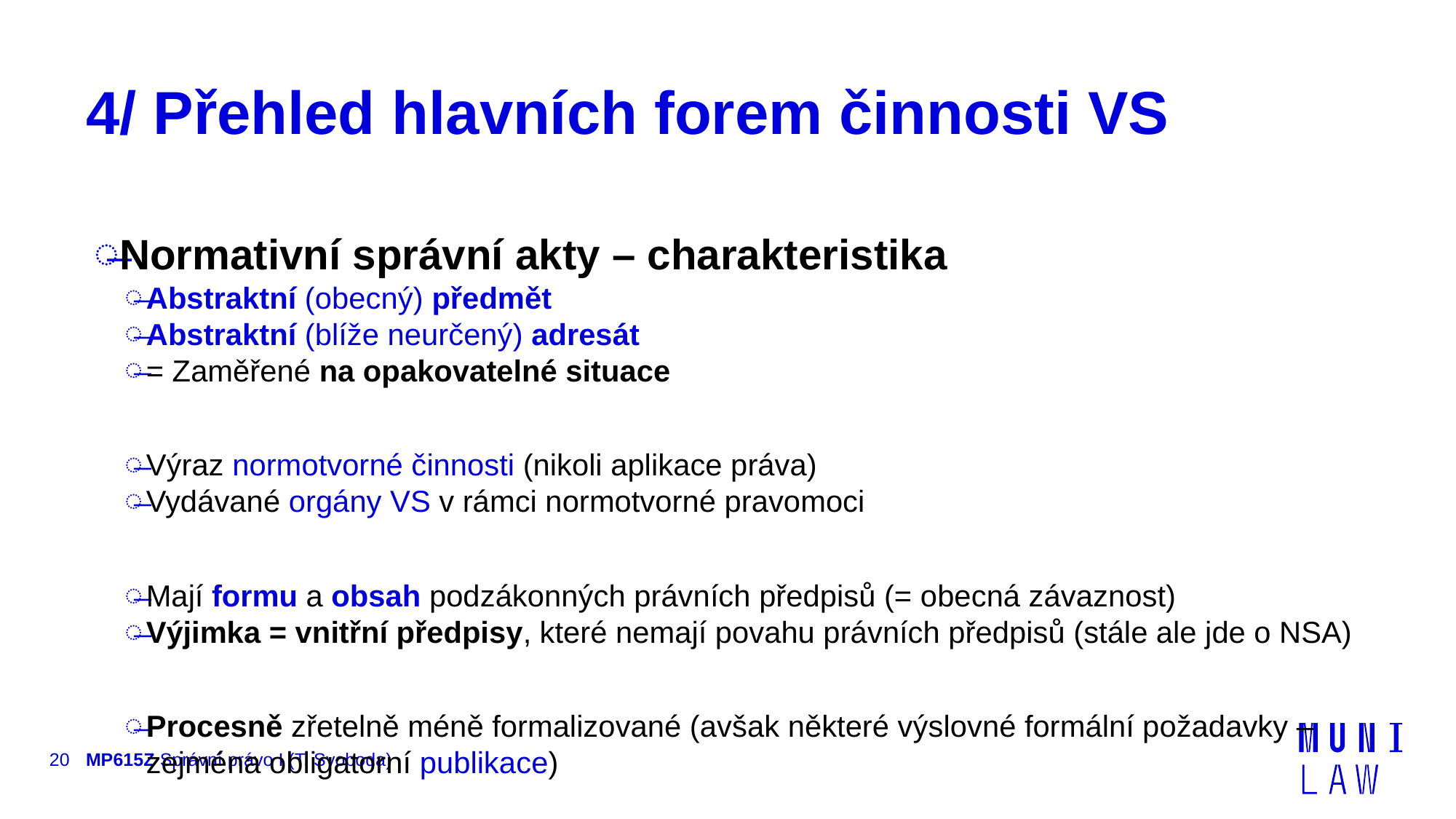

# 4/ Přehled hlavních forem činnosti VS
Normativní správní akty – charakteristika
Abstraktní (obecný) předmět
Abstraktní (blíže neurčený) adresát
= Zaměřené na opakovatelné situace

Výraz normotvorné činnosti (nikoli aplikace práva)
Vydávané orgány VS v rámci normotvorné pravomoci

Mají formu a obsah podzákonných právních předpisů (= obecná závaznost)
Výjimka = vnitřní předpisy, které nemají povahu právních předpisů (stále ale jde o NSA)

Procesně zřetelně méně formalizované (avšak některé výslovné formální požadavky – zejména obligatorní publikace)
20
MP615Z Správní právo I (T. Svoboda)